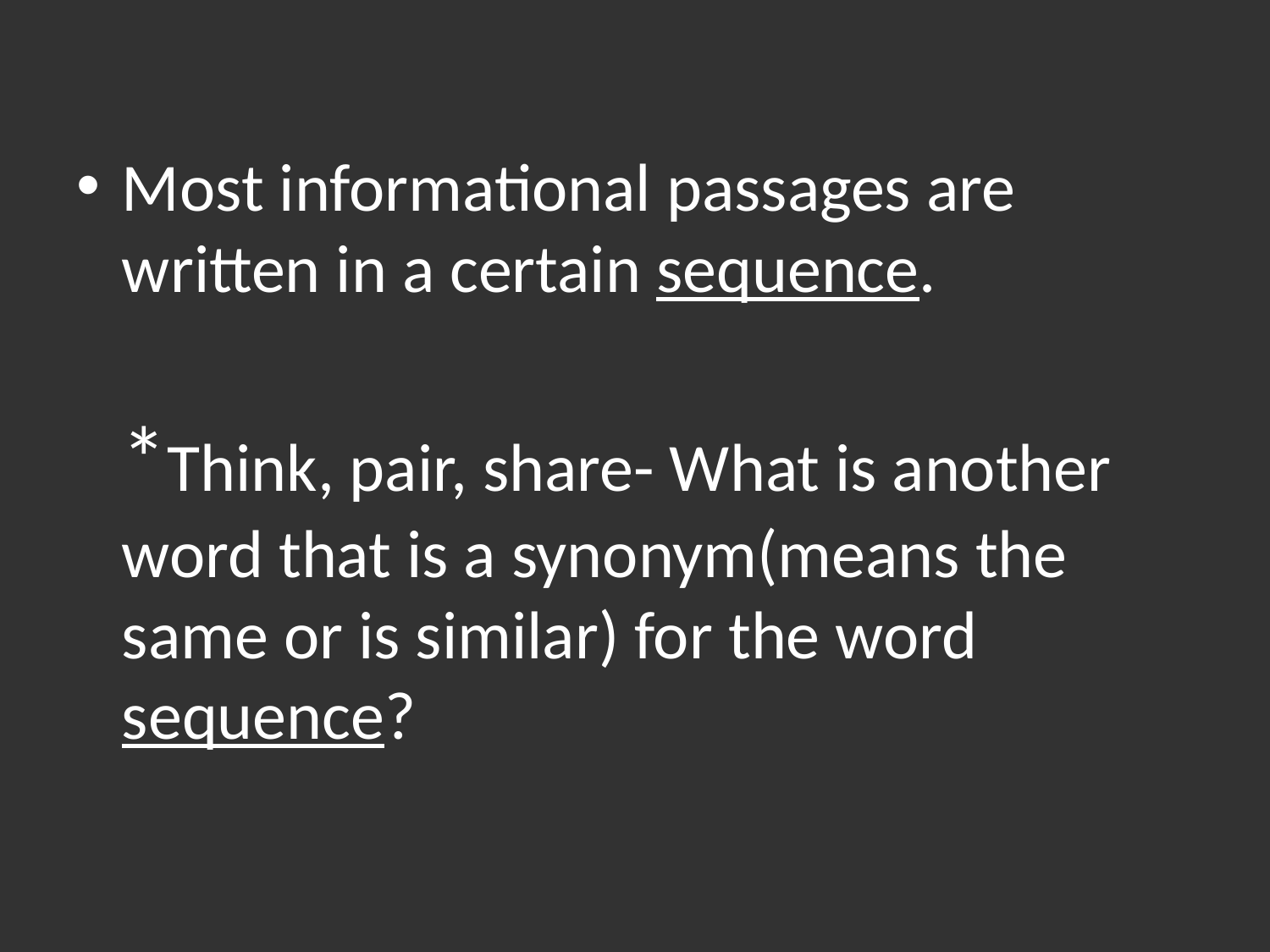

Most informational passages are written in a certain sequence.

	*Think, pair, share- What is another word that is a synonym(means the same or is similar) for the word sequence?